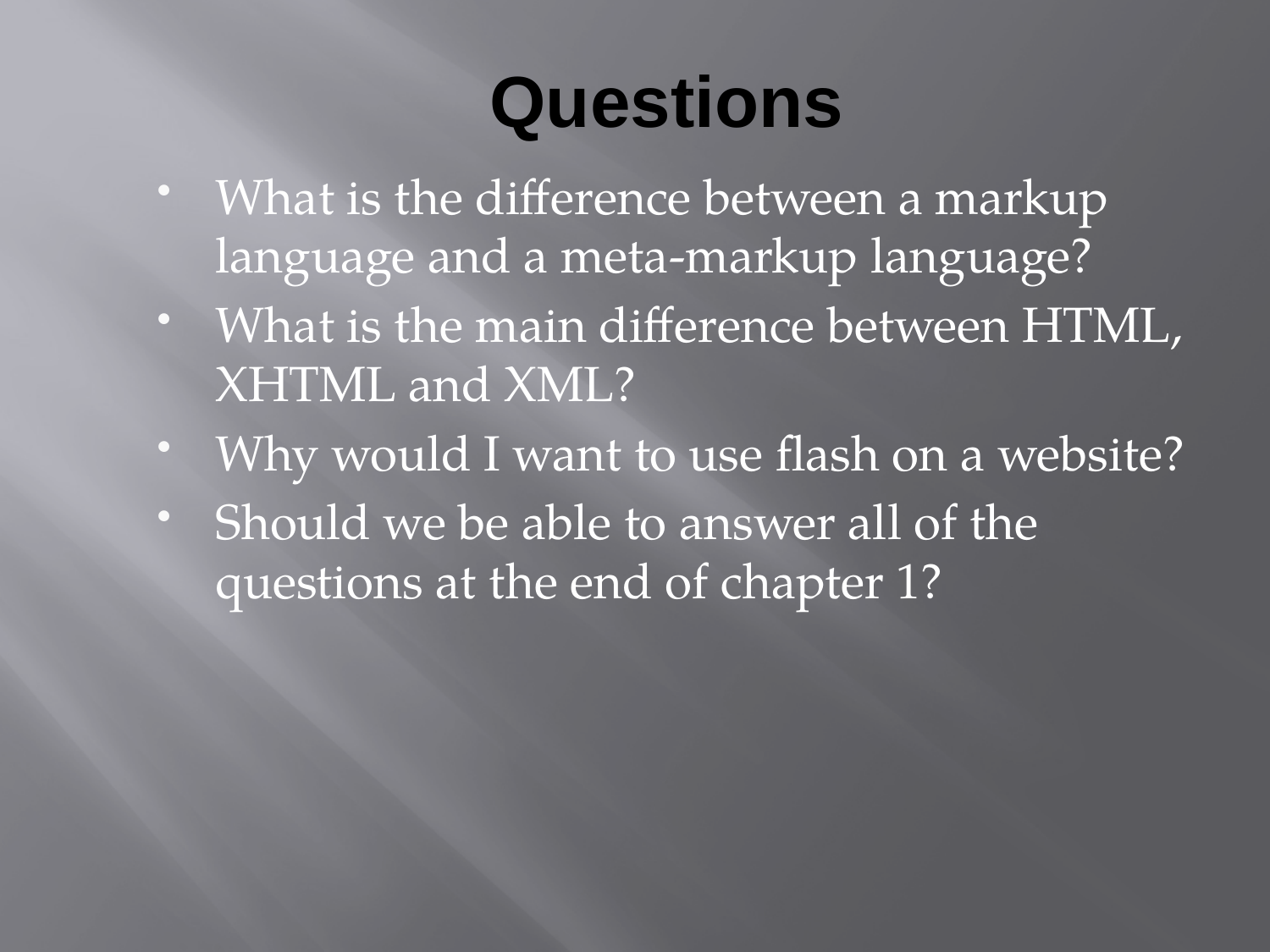

# Questions
What is the difference between a markup language and a meta-markup language?
What is the main difference between HTML, XHTML and XML?
Why would I want to use flash on a website?
Should we be able to answer all of the questions at the end of chapter 1?